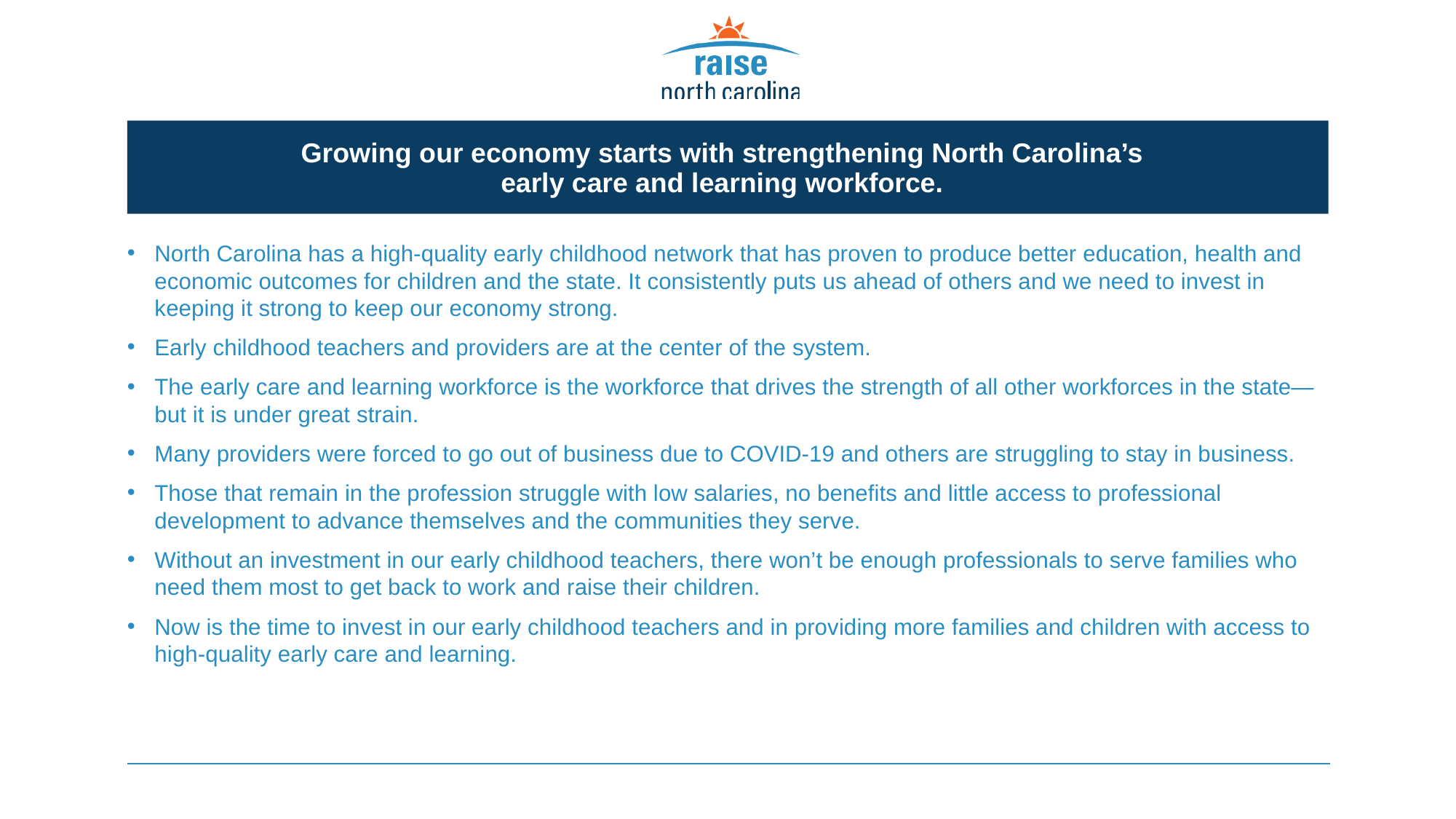

Growing our economy starts with strengthening North Carolina’s
early care and learning workforce.
North Carolina has a high-quality early childhood network that has proven to produce better education, health and economic outcomes for children and the state. It consistently puts us ahead of others and we need to invest in keeping it strong to keep our economy strong.
Early childhood teachers and providers are at the center of the system.
The early care and learning workforce is the workforce that drives the strength of all other workforces in the state—but it is under great strain.
Many providers were forced to go out of business due to COVID-19 and others are struggling to stay in business.
Those that remain in the profession struggle with low salaries, no benefits and little access to professional development to advance themselves and the communities they serve.
Without an investment in our early childhood teachers, there won’t be enough professionals to serve families who need them most to get back to work and raise their children.
Now is the time to invest in our early childhood teachers and in providing more families and children with access to high-quality early care and learning.